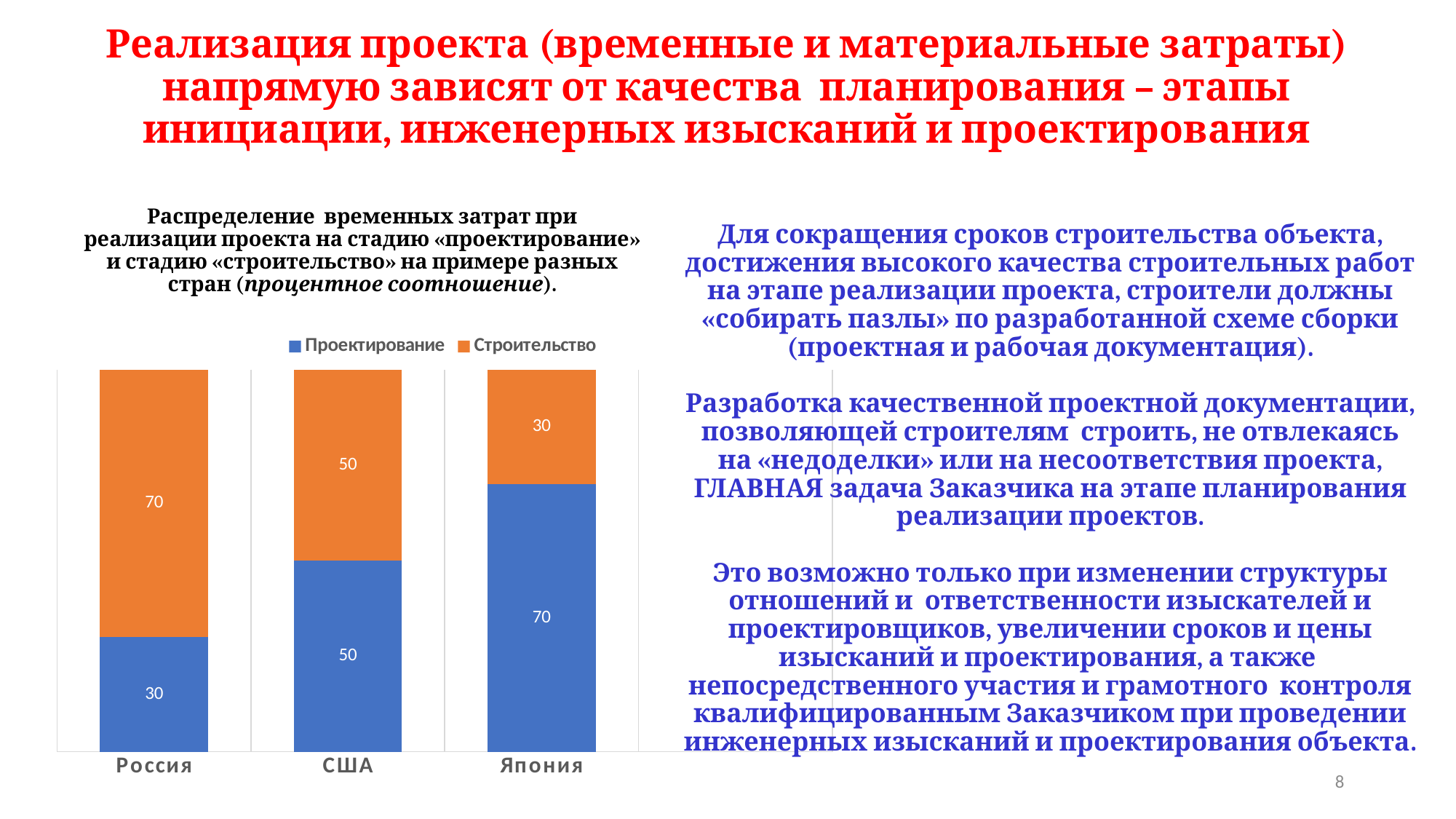

# Реализация проекта (временные и материальные затраты) напрямую зависят от качества  планирования – этапы инициации, инженерных изысканий и проектирования
Распределение  временных затрат при реализации проекта на стадию «проектирование» и стадию «строительство» на примере разных стран (процентное соотношение).
Для сокращения сроков строительства объекта, достижения высокого качества строительных работ на этапе реализации проекта, строители должны «собирать пазлы» по разработанной схеме сборки (проектная и рабочая документация).

Разработка качественной проектной документации, позволяющей строителям  строить, не отвлекаясь на «недоделки» или на несоответствия проекта, ГЛАВНАЯ задача Заказчика на этапе планирования реализации проектов.

Это возможно только при изменении структуры отношений и  ответственности изыскателей и проектировщиков, увеличении сроков и цены изысканий и проектирования, а также  непосредственного участия и грамотного  контроля квалифицированным Заказчиком при проведении инженерных изысканий и проектирования объекта.

### Chart

| Category | Проектирование | Строительство  |
|---|---|---|
| Россия | 30.0 | 70.0 |
| США | 50.0 | 50.0 |
| Япония | 70.0 | 30.0 |
8